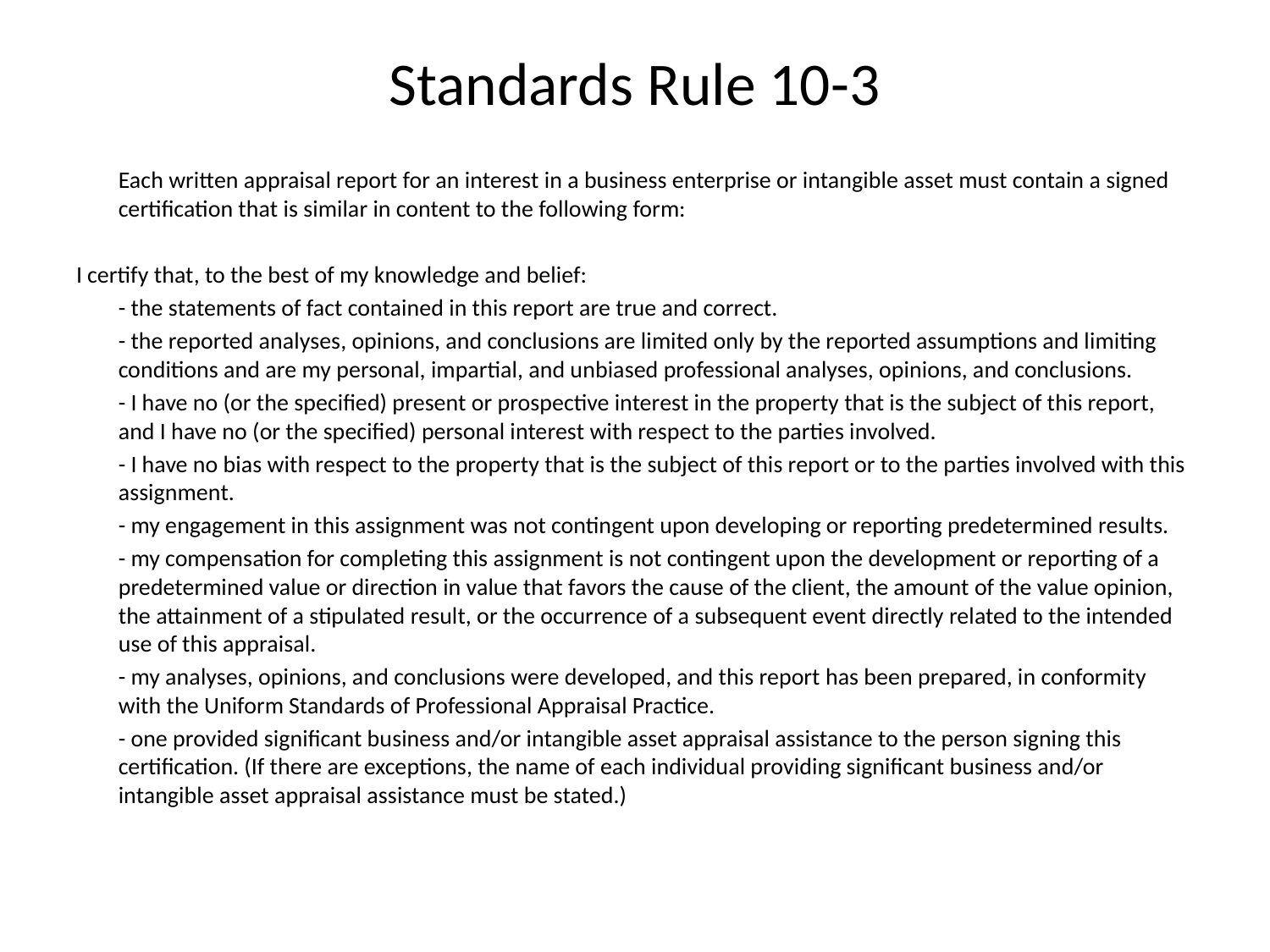

# Standards Rule 10-3
	Each written appraisal report for an interest in a business enterprise or intangible asset must contain a signed certification that is similar in content to the following form:

I certify that, to the best of my knowledge and belief:
	- the statements of fact contained in this report are true and correct.
	- the reported analyses, opinions, and conclusions are limited only by the reported assumptions and limiting conditions and are my personal, impartial, and unbiased professional analyses, opinions, and conclusions.
	- I have no (or the specified) present or prospective interest in the property that is the subject of this report, and I have no (or the specified) personal interest with respect to the parties involved.
	- I have no bias with respect to the property that is the subject of this report or to the parties involved with this assignment.
	- my engagement in this assignment was not contingent upon developing or reporting predetermined results.
	- my compensation for completing this assignment is not contingent upon the development or reporting of a predetermined value or direction in value that favors the cause of the client, the amount of the value opinion, the attainment of a stipulated result, or the occurrence of a subsequent event directly related to the intended use of this appraisal.
	- my analyses, opinions, and conclusions were developed, and this report has been prepared, in conformity with the Uniform Standards of Professional Appraisal Practice.
	- one provided significant business and/or intangible asset appraisal assistance to the person signing this certification. (If there are exceptions, the name of each individual providing significant business and/or intangible asset appraisal assistance must be stated.)